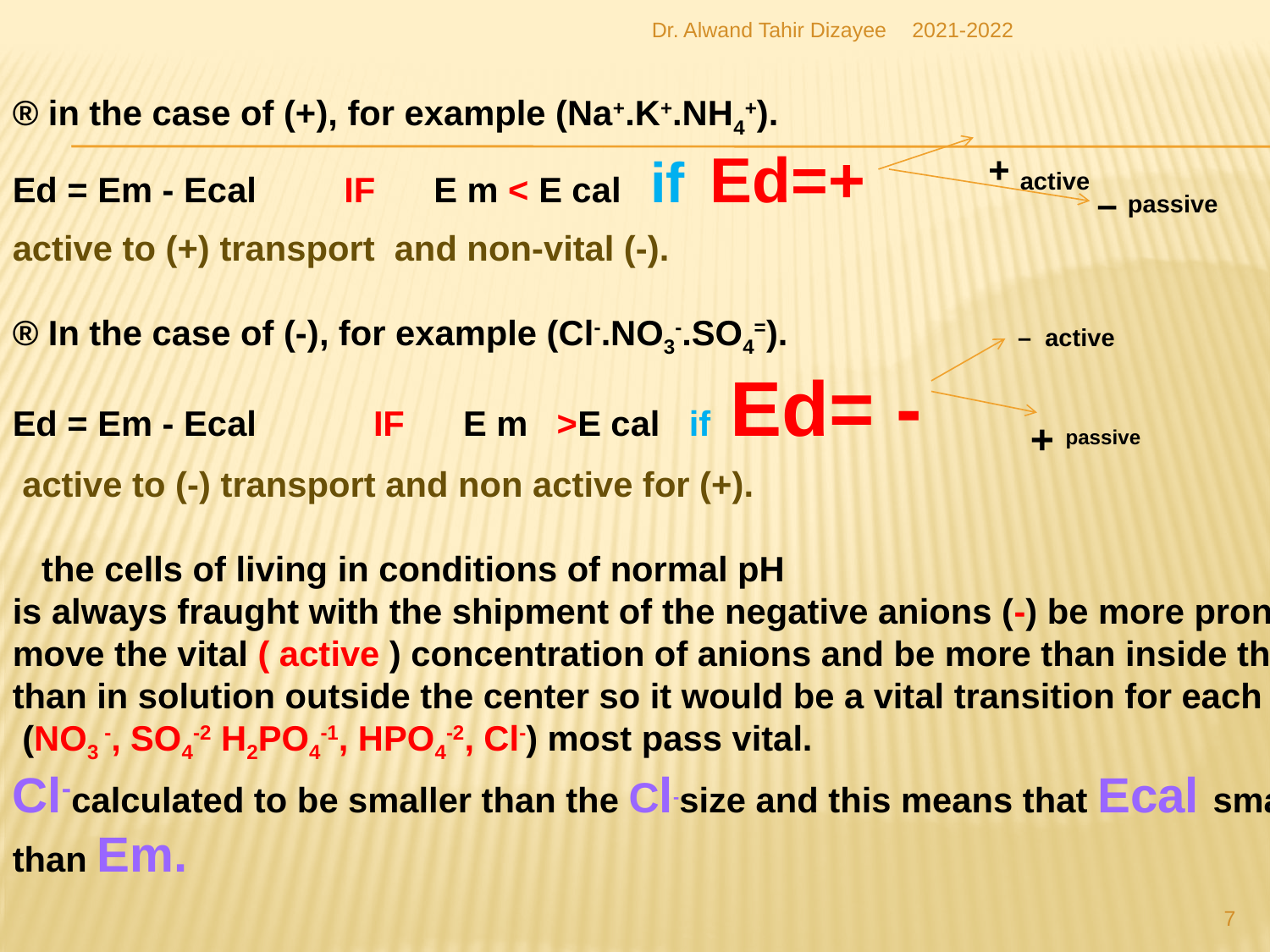

Dr. Alwand Tahir Dizayee
2021-2022
® in the case of (+), for example (Na+.K+.NH4+).
Ed = Em - Ecal         IF      E m < E cal   if  Ed=+       + active – passive
active to (+) transport  and non-vital (-).
® In the case of (-), for example (Cl-.NO3-.SO4=).
Ed = Em - Ecal            IF      E m   >E cal   if  Ed= -     + passive
 active to (-) transport and non active for (+).
   the cells of living in conditions of normal pH
is always fraught with the shipment of the negative anions (-) be more prone to move the vital ( active ) concentration of anions and be more than inside the cell
than in solution outside the center so it would be a vital transition for each of the
 (NO3 -, SO4-2 H2PO4-1, HPO4-2, Cl-) most pass vital.
Cl-calculated to be smaller than the Cl-size and this means that Ecal smaller than Em.
–  active
7